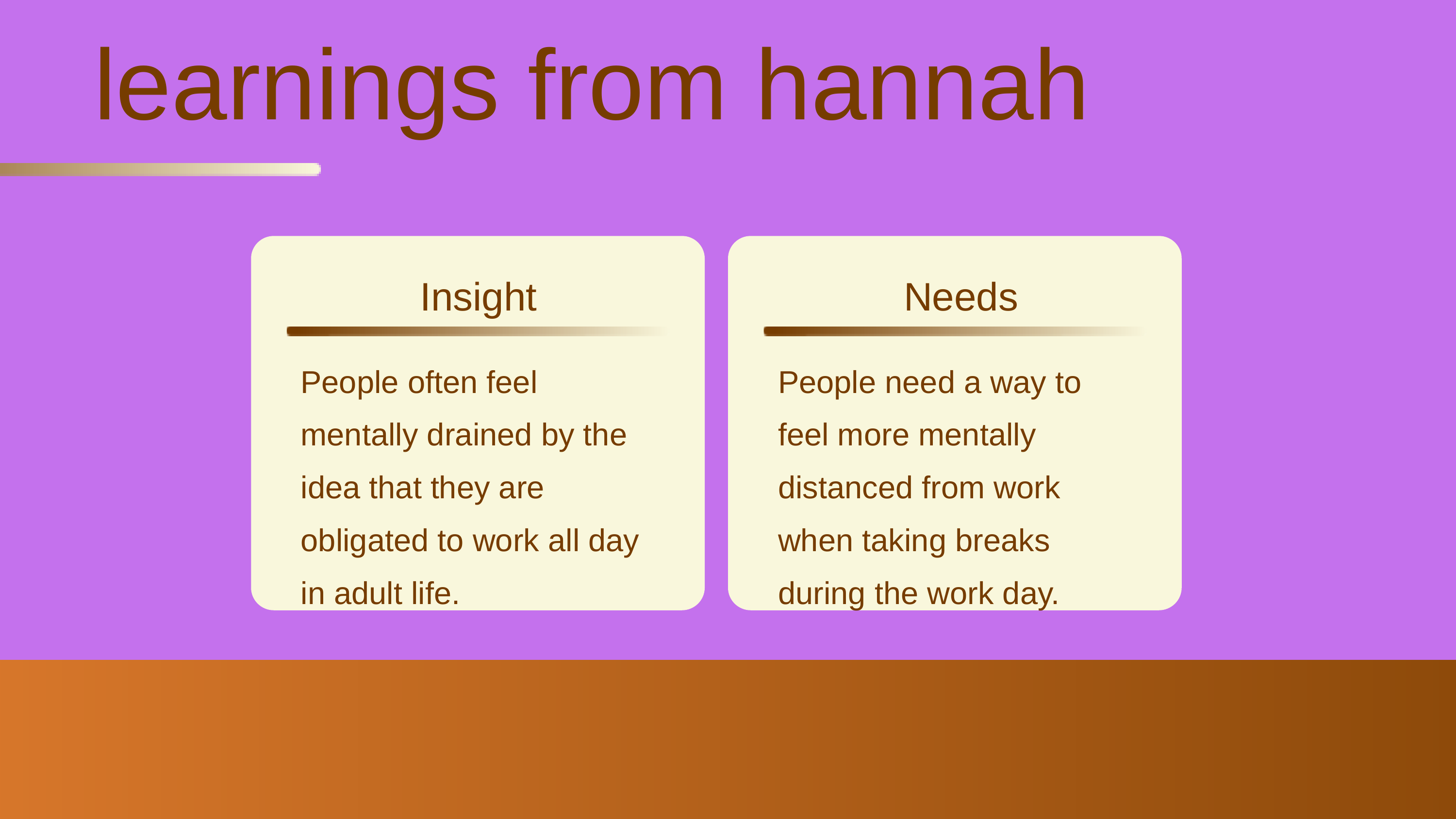

learnings from hannah

Insight
 Needs

People often feel mentally drained by the idea that they are obligated to work all day in adult life.
People need a way to feel more mentally distanced from work when taking breaks during the work day.